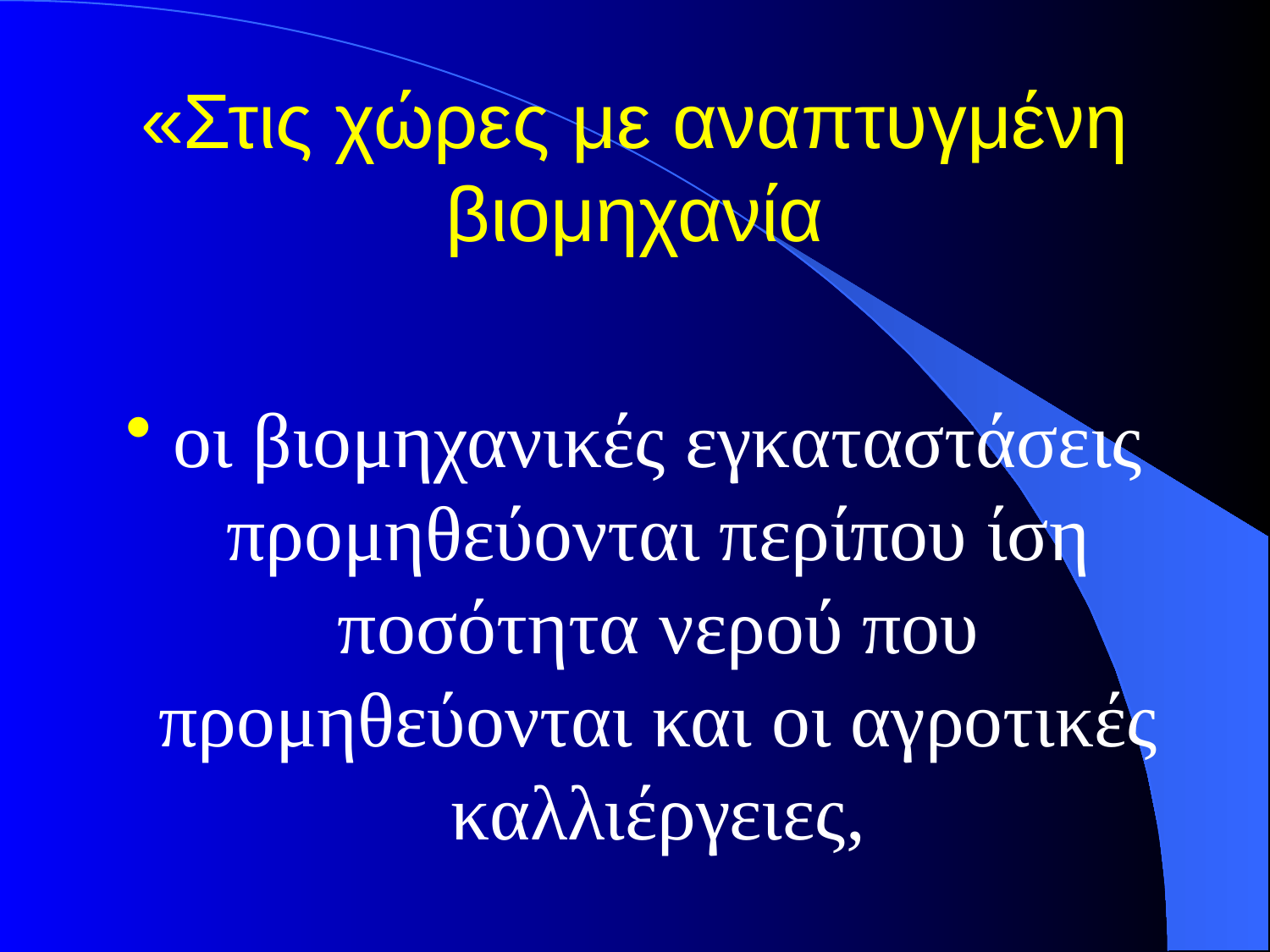

# «Στις χώρες με αναπτυγμένη βιομηχανία

οι βιομηχανικές εγκαταστάσεις προμηθεύονται περίπου ίση ποσότητα νερού που προμηθεύονται και οι αγροτικές καλλιέργειες,